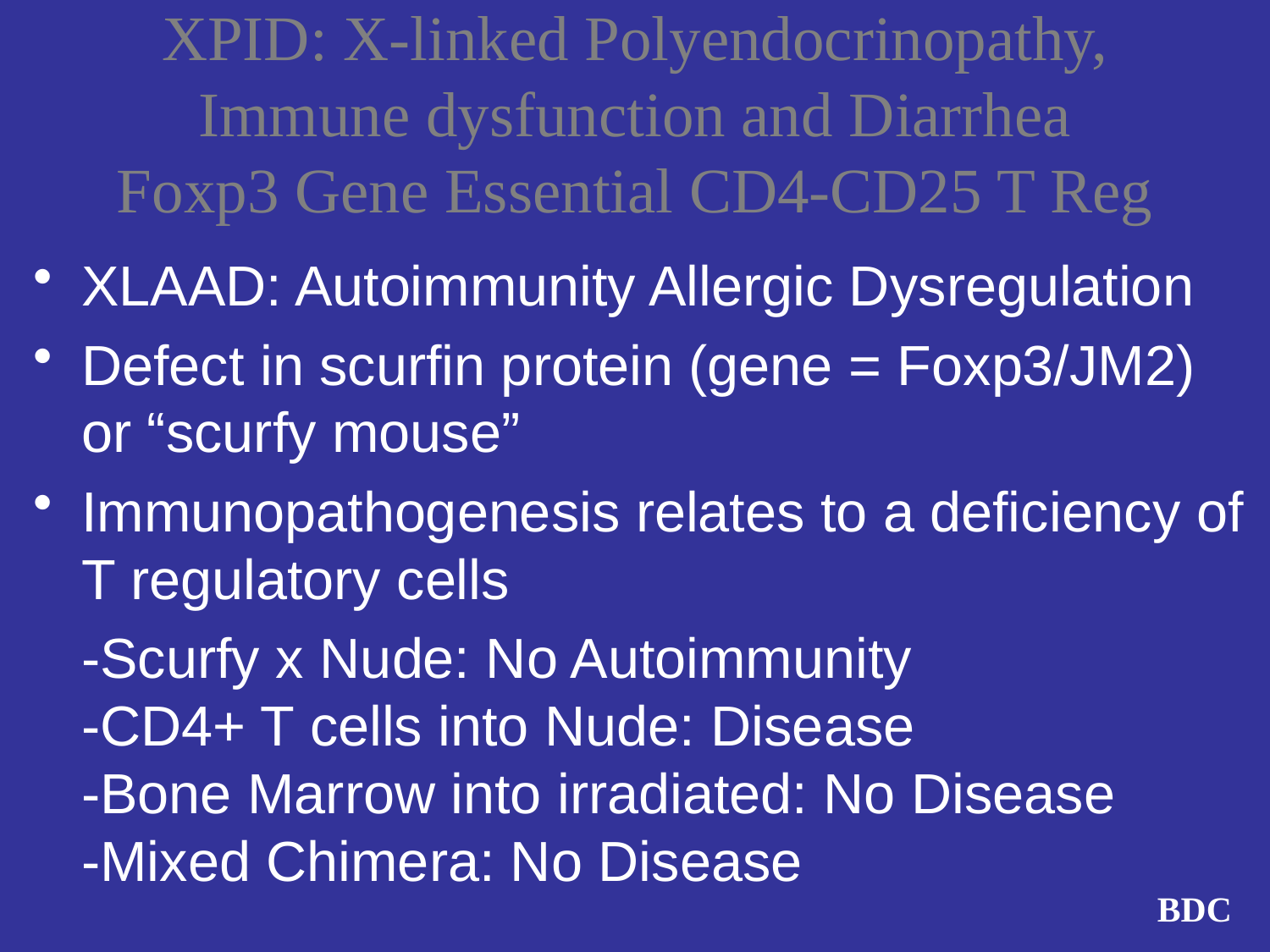

# XPID: X-linked Polyendocrinopathy, Immune dysfunction and Diarrhea Foxp3 Gene Essential CD4-CD25 T Reg
XLAAD: Autoimmunity Allergic Dysregulation
Defect in scurfin protein (gene = Foxp3/JM2)
or “scurfy mouse”
Immunopathogenesis relates to a deficiency of T regulatory cells
	-Scurfy x Nude: No Autoimmunity
-CD4+ T cells into Nude: Disease
-Bone Marrow into irradiated: No Disease
-Mixed Chimera: No Disease
BDC